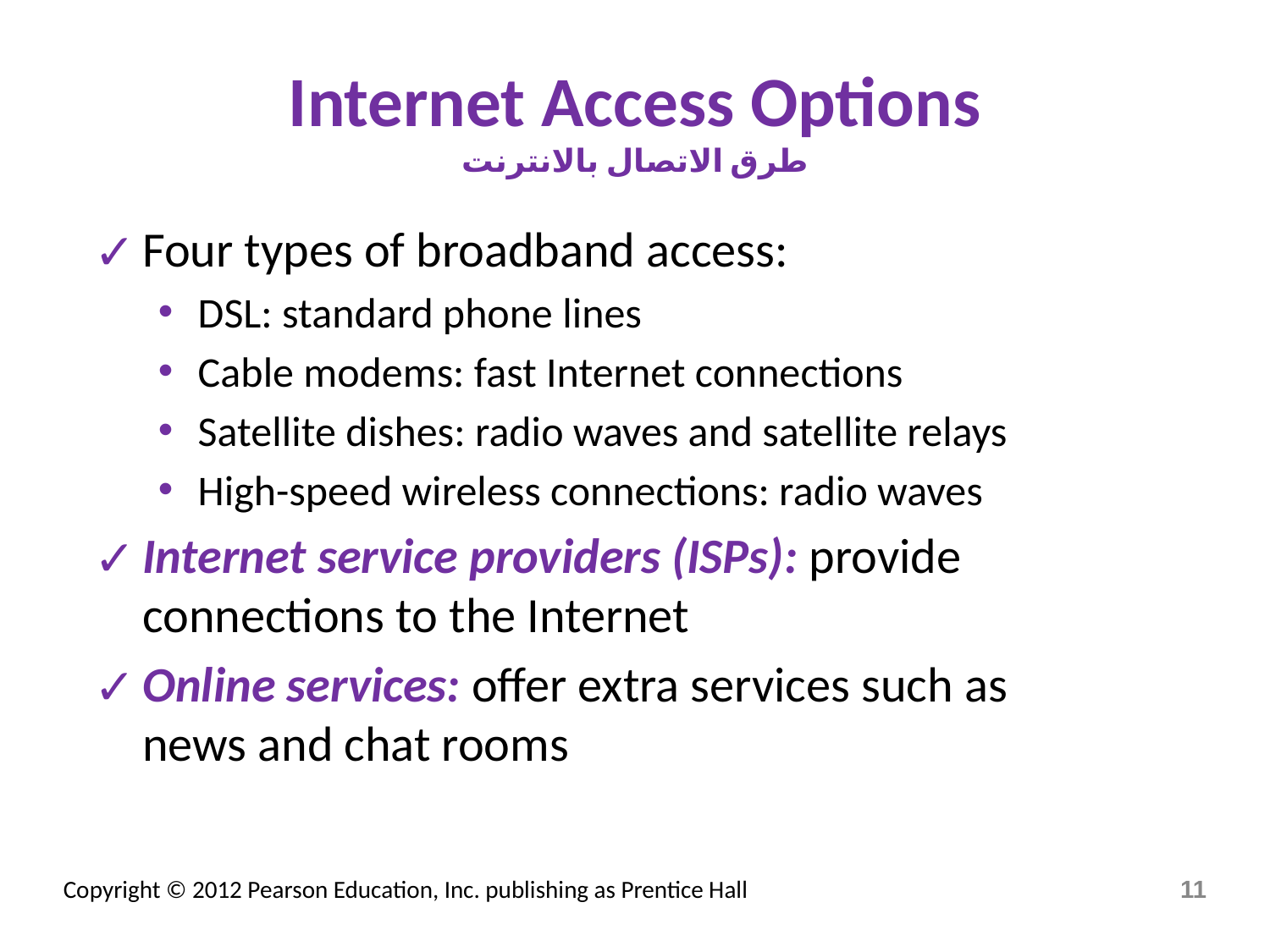

# Internet Access Options
طرق الاتصال بالانترنت
Four types of broadband access:
DSL: standard phone lines
Cable modems: fast Internet connections
Satellite dishes: radio waves and satellite relays
High-speed wireless connections: radio waves
Internet service providers (ISPs): provide connections to the Internet
Online services: offer extra services such as news and chat rooms

11